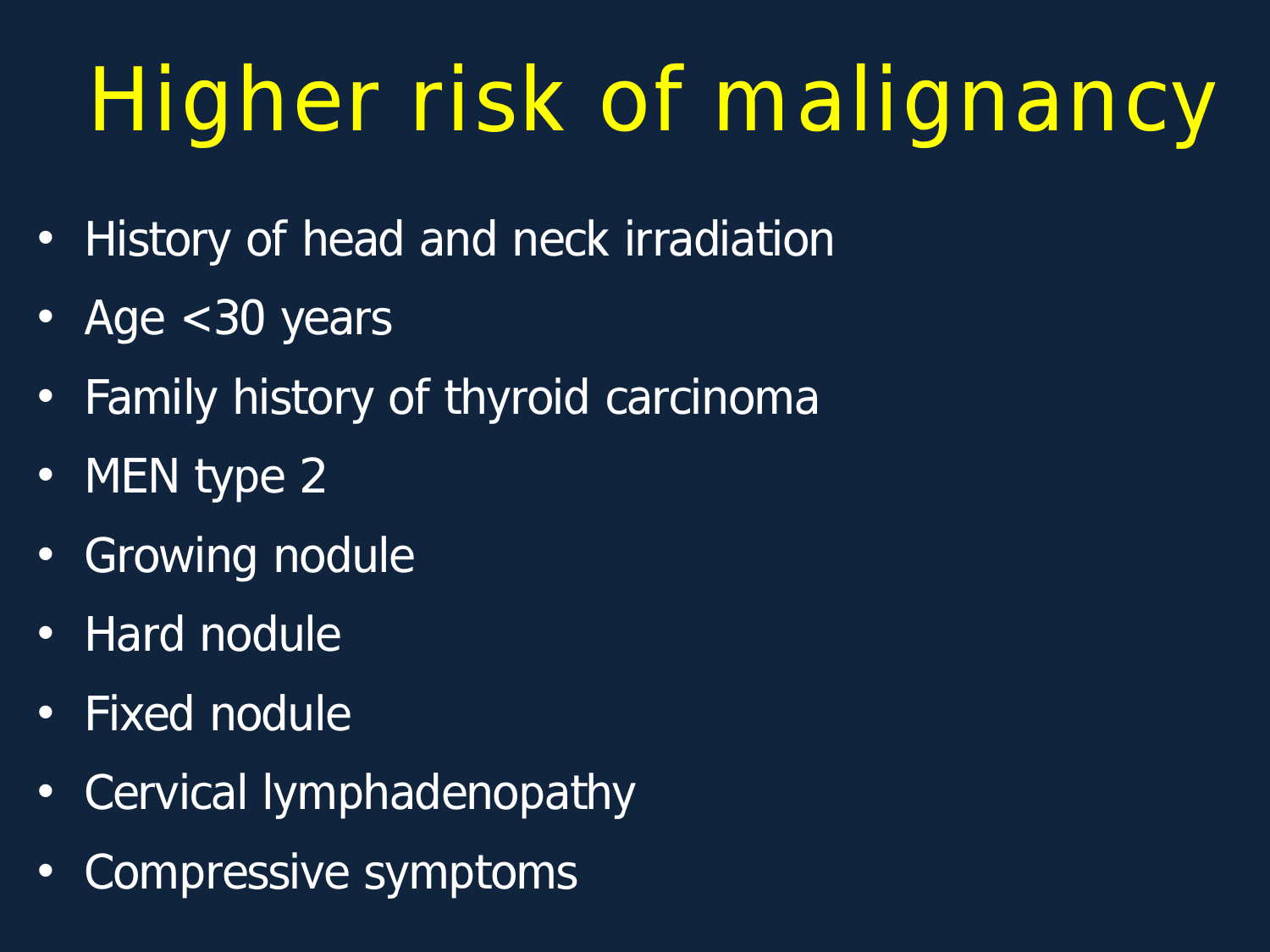

# Higher risk of malignancy
History of head and neck irradiation
Age <30 years
Family history of thyroid carcinoma
MEN type 2
Growing nodule
Hard nodule
Fixed nodule
Cervical lymphadenopathy
Compressive symptoms